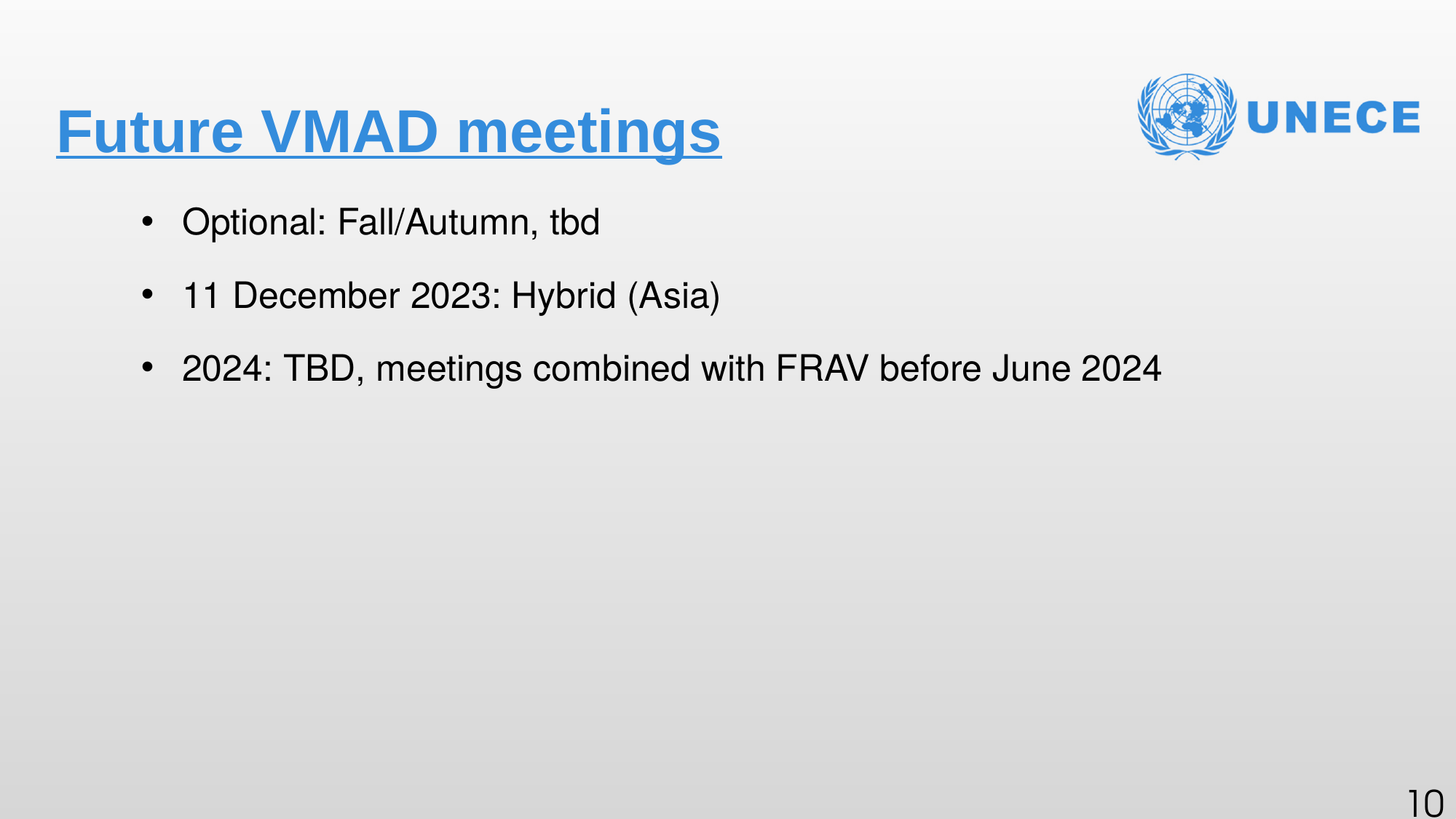

# Future VMAD meetings
Optional: Fall/Autumn, tbd
11 December 2023: Hybrid (Asia)
2024: TBD, meetings combined with FRAV before June 2024
10